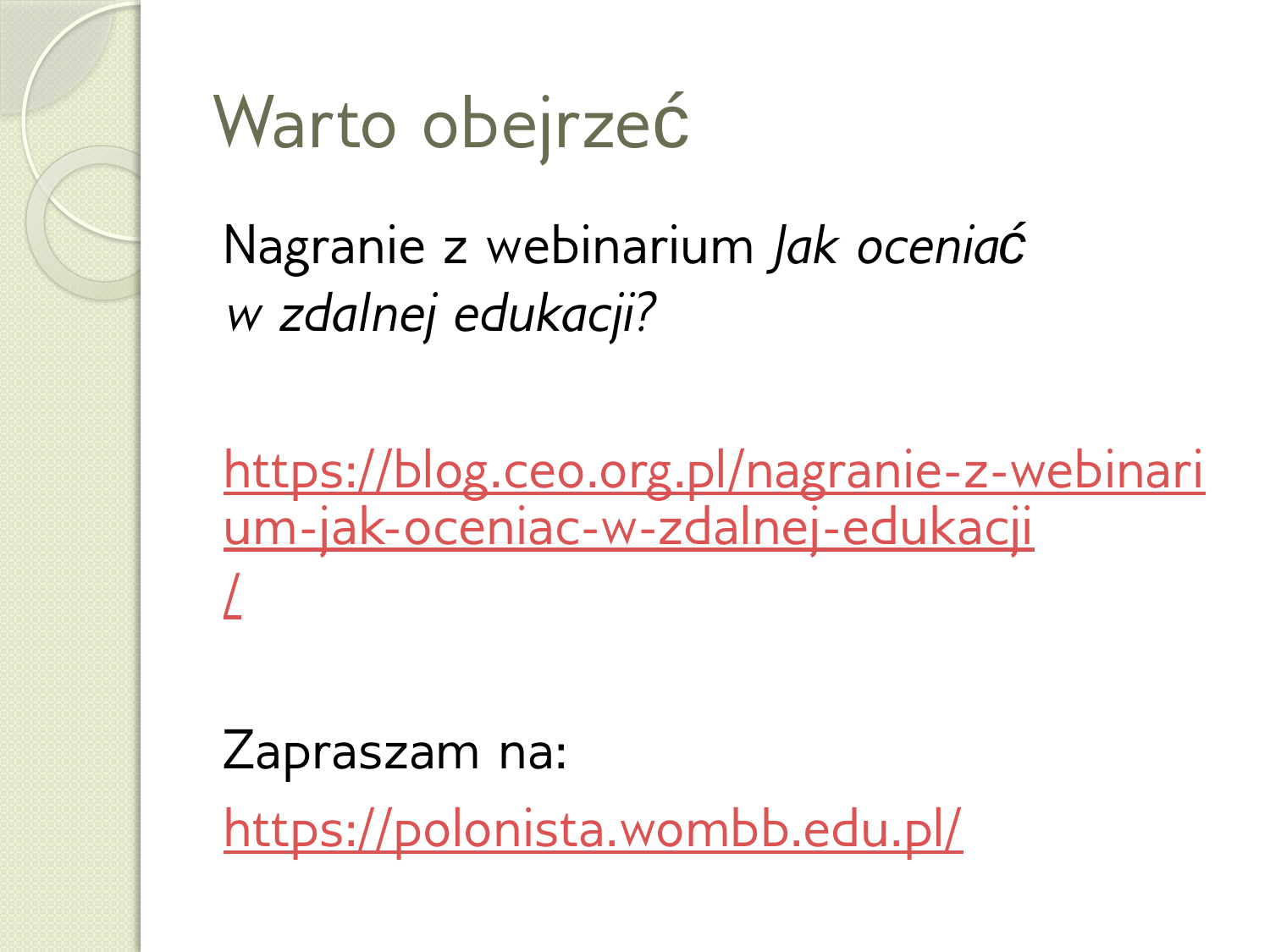

# Warto obejrzeć
Nagranie z webinarium Jak oceniać
w zdalnej edukacji?

https://blog.ceo.org.pl/nagranie-z-webinarium-jak-oceniac-w-zdalnej-edukacji/

Zapraszam na:
https://polonista.wombb.edu.pl/